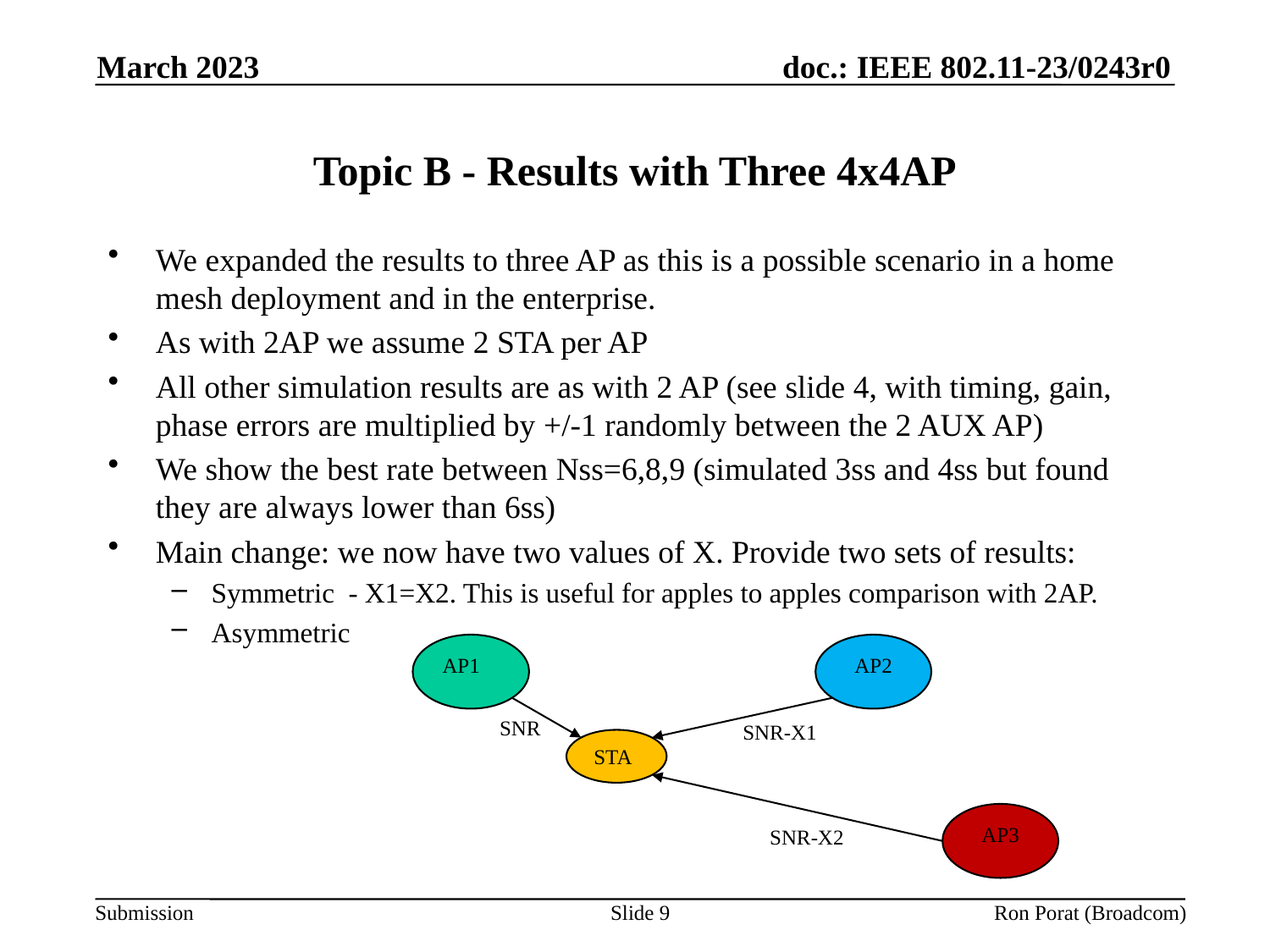

March 2023
# Topic B - Results with Three 4x4AP
We expanded the results to three AP as this is a possible scenario in a home mesh deployment and in the enterprise.
As with 2AP we assume 2 STA per AP
All other simulation results are as with 2 AP (see slide 4, with timing, gain, phase errors are multiplied by +/-1 randomly between the 2 AUX AP)
We show the best rate between Nss=6,8,9 (simulated 3ss and 4ss but found they are always lower than 6ss)
Main change: we now have two values of X. Provide two sets of results:
Symmetric  - X1=X2. This is useful for apples to apples comparison with 2AP.
Asymmetric

AP1
AP2
SNR
SNR-X1
STA
AP3
SNR-X2
Slide 9
Ron Porat (Broadcom)